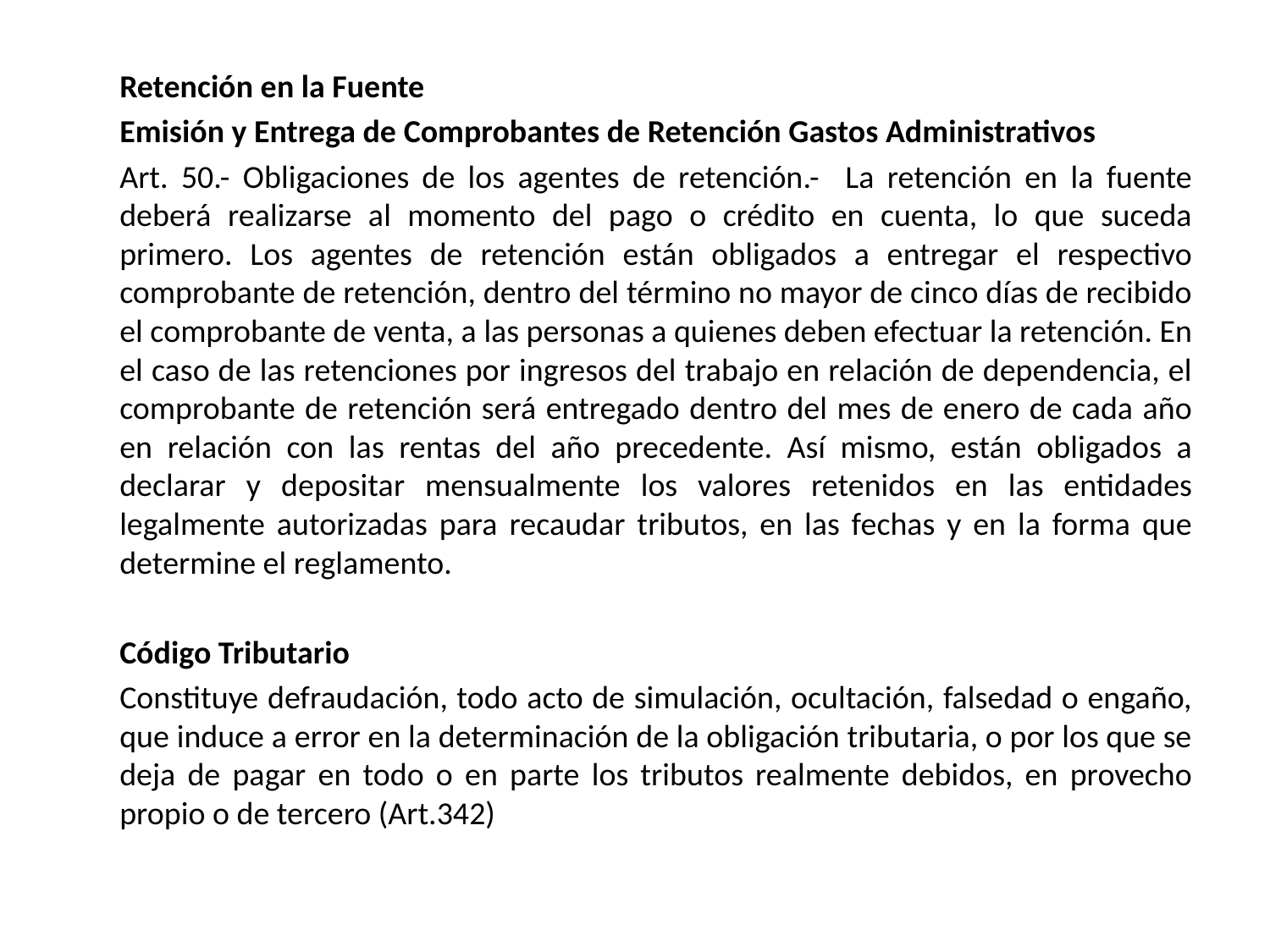

Retención en la Fuente
	Emisión y Entrega de Comprobantes de Retención Gastos Administrativos
	Art. 50.- Obligaciones de los agentes de retención.-  La retención en la fuente deberá realizarse al momento del pago o crédito en cuenta, lo que suceda primero. Los agentes de retención están obligados a entregar el respectivo comprobante de retención, dentro del término no mayor de cinco días de recibido el comprobante de venta, a las personas a quienes deben efectuar la retención. En el caso de las retenciones por ingresos del trabajo en relación de dependencia, el comprobante de retención será entregado dentro del mes de enero de cada año en relación con las rentas del año precedente. Así mismo, están obligados a declarar y depositar mensualmente los valores retenidos en las entidades legalmente autorizadas para recaudar tributos, en las fechas y en la forma que determine el reglamento.

	Código Tributario
	Constituye defraudación, todo acto de simulación, ocultación, falsedad o engaño, que induce a error en la determinación de la obligación tributaria, o por los que se deja de pagar en todo o en parte los tributos realmente debidos, en provecho propio o de tercero (Art.342)